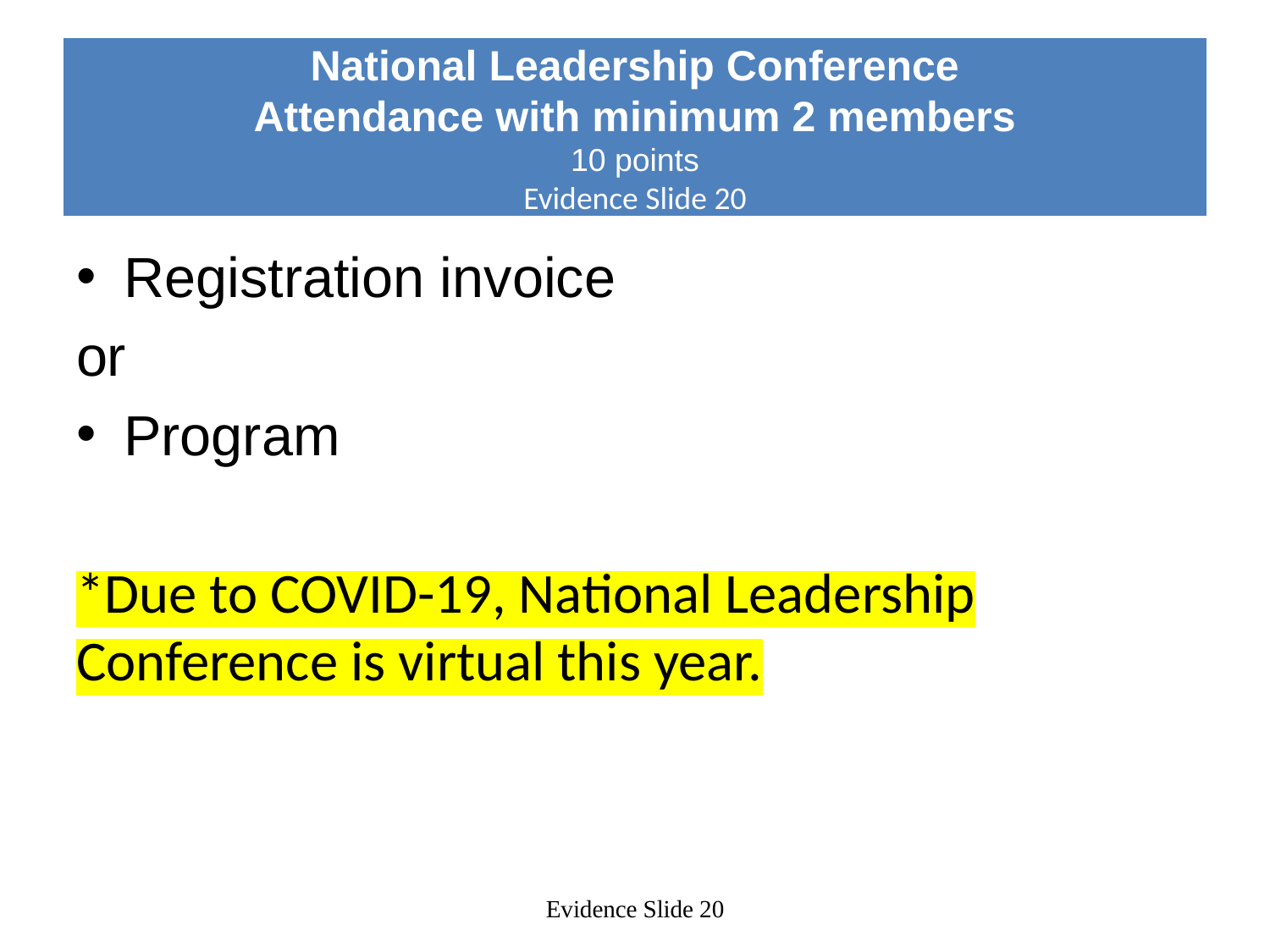

# National Leadership Conference Attendance with minimum 2 members 10 points Evidence Slide 20
Registration invoice
or
Program

*Due to COVID-19, National Leadership Conference is virtual this year.

Evidence Slide 20